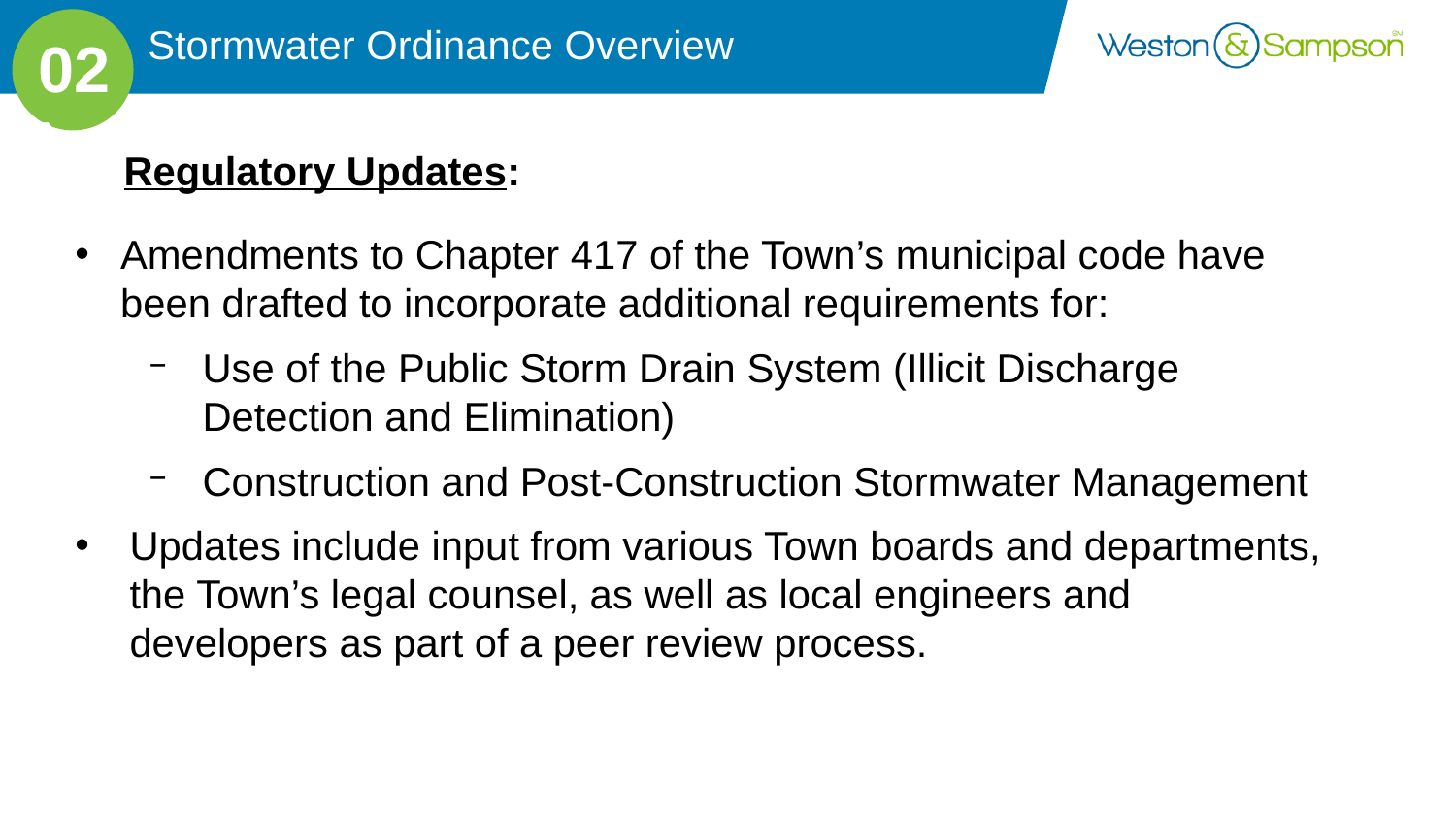

# Stormwater Ordinance Overview

02`
Regulatory Updates:
Amendments to Chapter 417 of the Town’s municipal code have been drafted to incorporate additional requirements for:
Use of the Public Storm Drain System (Illicit Discharge Detection and Elimination)
Construction and Post-Construction Stormwater Management
Updates include input from various Town boards and departments, the Town’s legal counsel, as well as local engineers and developers as part of a peer review process.